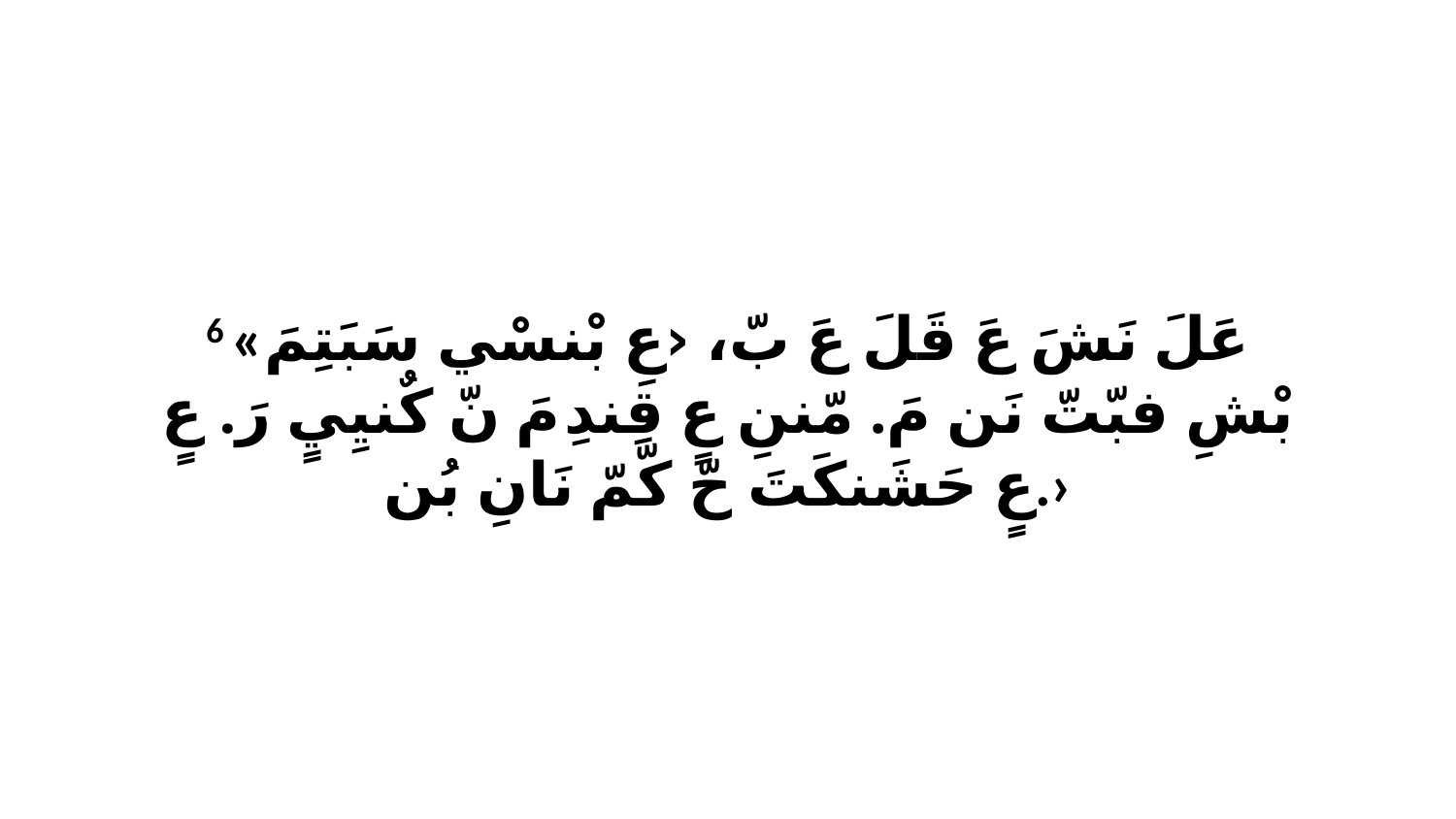

6 «عَلَ نَشَ عَ قَلَ عَ بّ، ‹عِ بْنسْي سَبَتِمَ بْشِ فبّتّ نَن مَ. مّننِ عٍ قِندِ مَ نّ كٌنيِيٍ رَ. عٍ عٍ حَشَنكَتَ حّ كّمّ نَانِ بُن.›